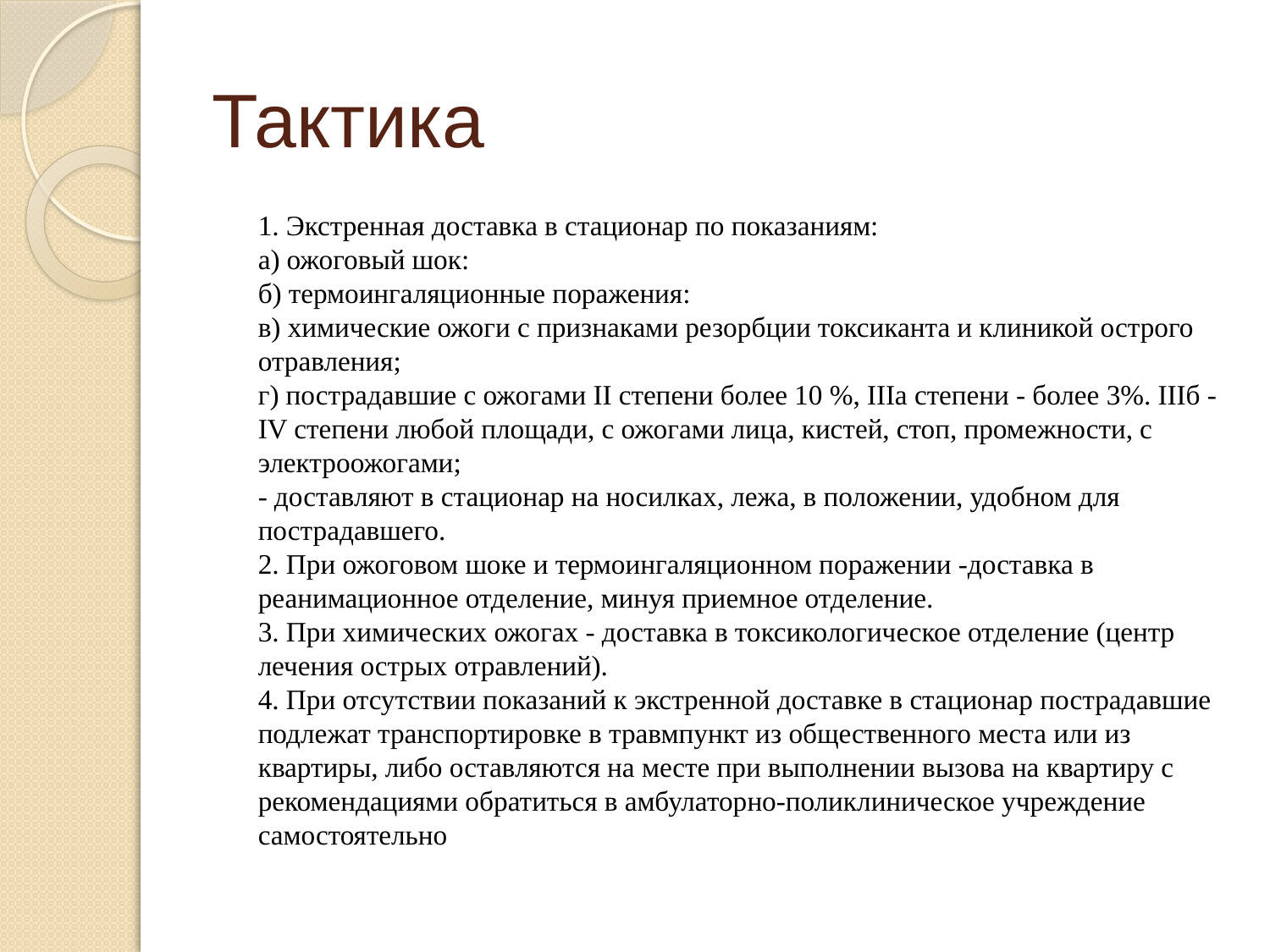

# Тактика
	1. Экстренная доставка в стационар по показаниям:
а) ожоговый шок:
б) термоингаляционные поражения:
в) химические ожоги с признаками резорбции токсиканта и клиникой острого отравления;
г) пострадавшие с ожогами II степени более 10 %, IIIа степени - более 3%. IIIб - IV степени любой площади, с ожогами лица, кистей, стоп, промежности, с электроожогами;
- доставляют в стационар на носилках, лежа, в положении, удобном для пострадавшего.
2. При ожоговом шоке и термоингаляционном поражении -доставка в реанимационное отделение, минуя приемное отделение.
3. При химических ожогах - доставка в токсикологическое отделение (центр лечения острых отравлений).
4. При отсутствии показаний к экстренной доставке в стационар пострадавшие подлежат транспортировке в травмпункт из общественного места или из квартиры, либо оставляются на месте при выполнении вызова на квартиру с рекомендациями обратиться в амбулаторно-поликлиническое учреждение самостоятельно